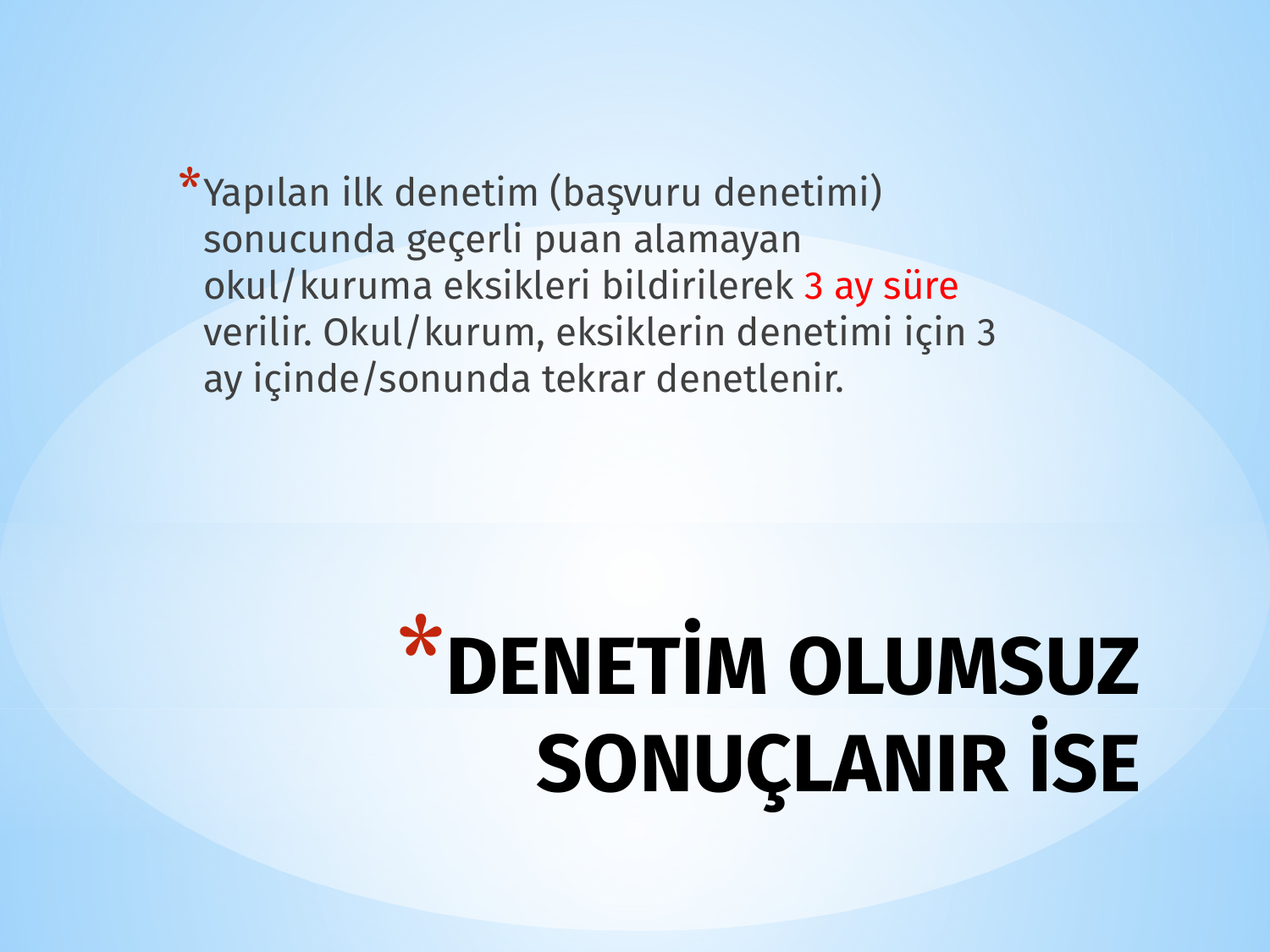

Yapılan ilk denetim (başvuru denetimi) sonucunda geçerli puan alamayan okul/kuruma eksikleri bildirilerek 3 ay süre verilir. Okul/kurum, eksiklerin denetimi için 3 ay içinde/sonunda tekrar denetlenir.

# DENETİM OLUMSUZ SONUÇLANIR İSE